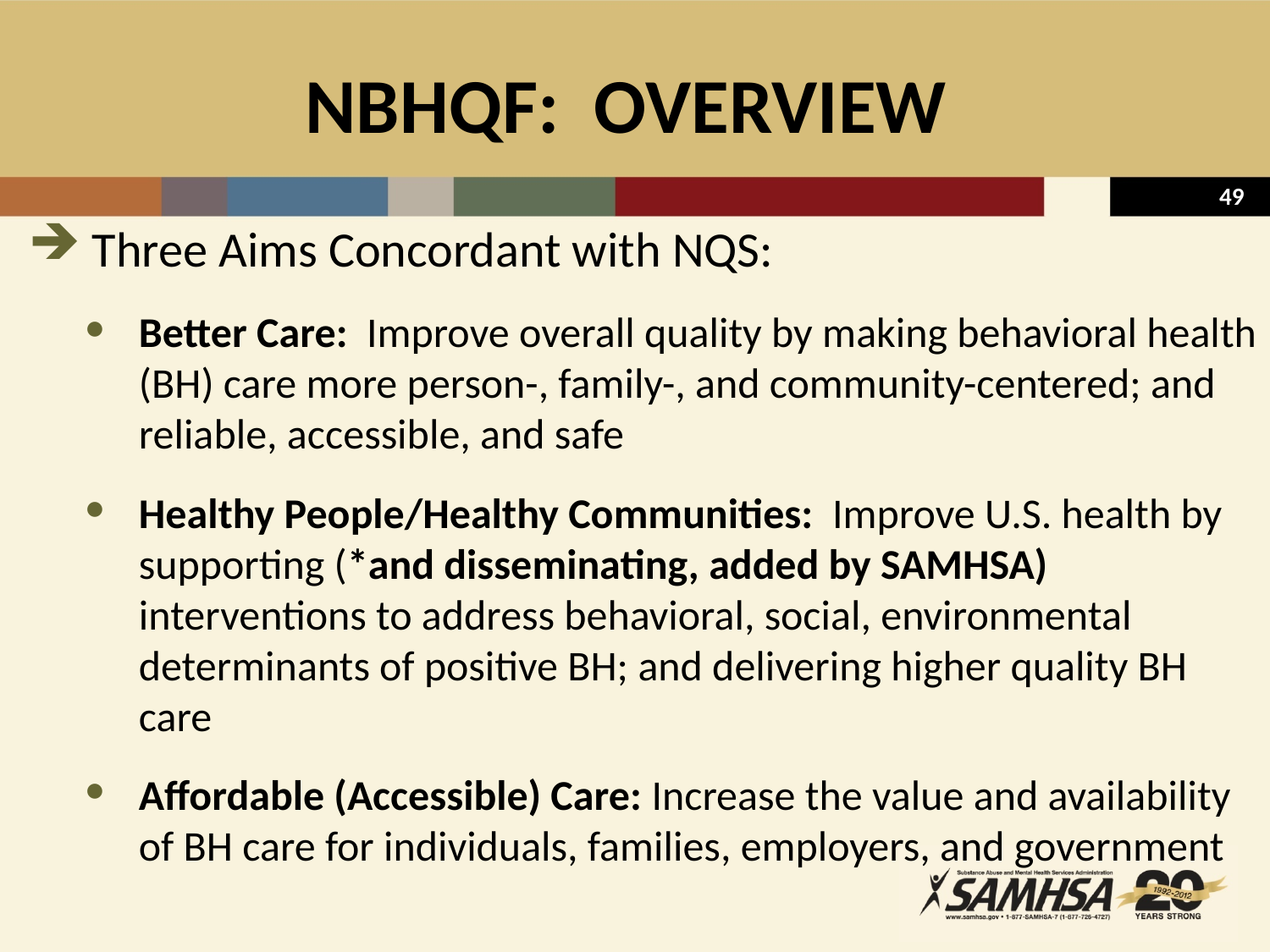

# NBHQF:  OVERVIEW
Three Aims Concordant with NQS:
Better Care:  Improve overall quality by making behavioral health (BH) care more person-, family-, and community-centered; and reliable, accessible, and safe
Healthy People/Healthy Communities:  Improve U.S. health by supporting (*and disseminating, added by SAMHSA) interventions to address behavioral, social, environmental determinants of positive BH; and delivering higher quality BH care
Affordable (Accessible) Care: Increase the value and availability of BH care for individuals, families, employers, and government